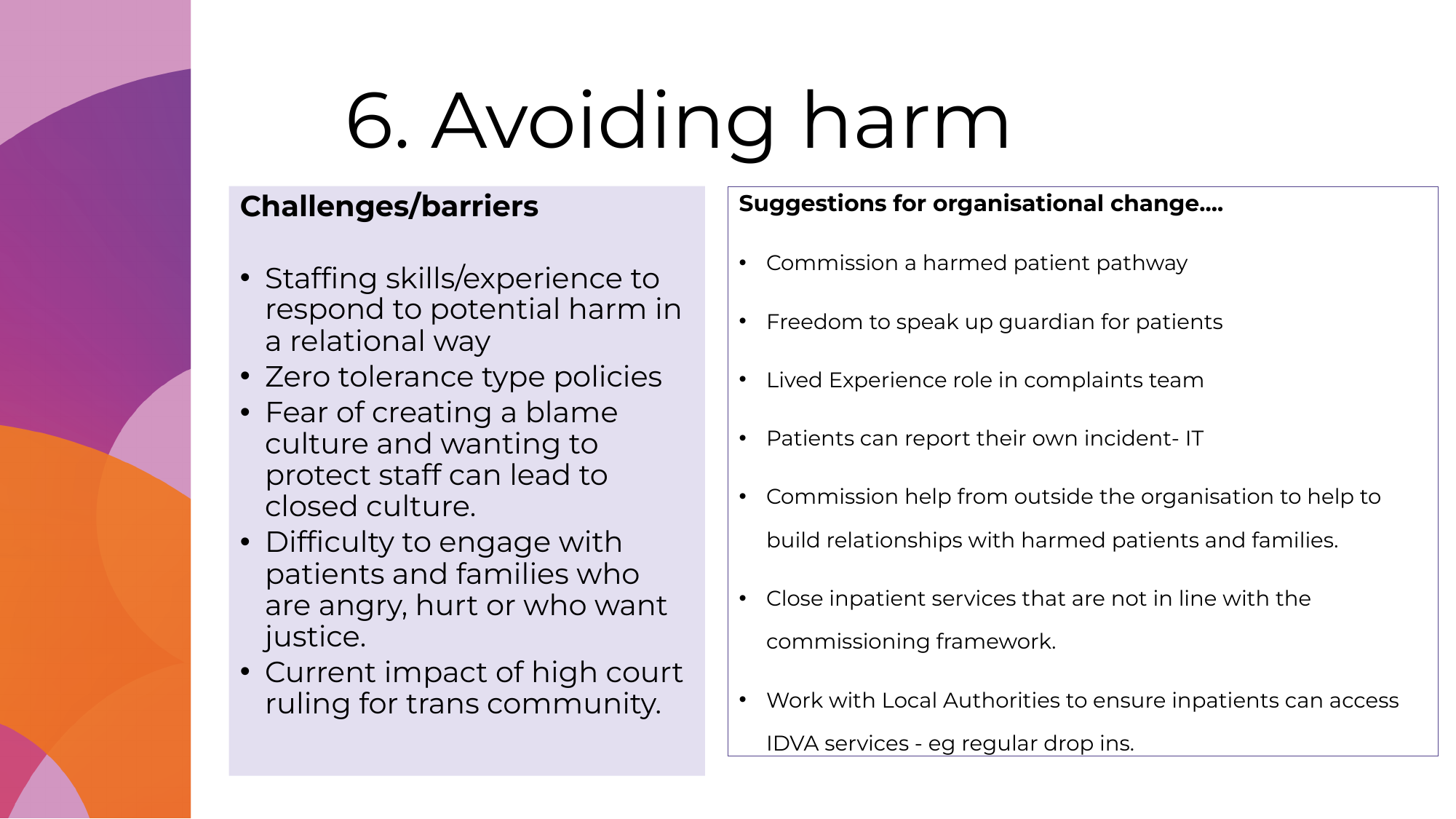

# 6. Avoiding harm
Challenges/barriers

Staffing skills/experience to respond to potential harm in a relational way
Zero tolerance type policies
Fear of creating a blame culture and wanting to protect staff can lead to closed culture.
Difficulty to engage with patients and families who are angry, hurt or who want justice.
Current impact of high court ruling for trans community.

Suggestions for organisational change....
Commission a harmed patient pathway
Freedom to speak up guardian for patients
Lived Experience role in complaints team
Patients can report their own incident- IT
Commission help from outside the organisation to help to build relationships with harmed patients and families.
Close inpatient services that are not in line with the commissioning framework.
Work with Local Authorities to ensure inpatients can access IDVA services - eg regular drop ins.